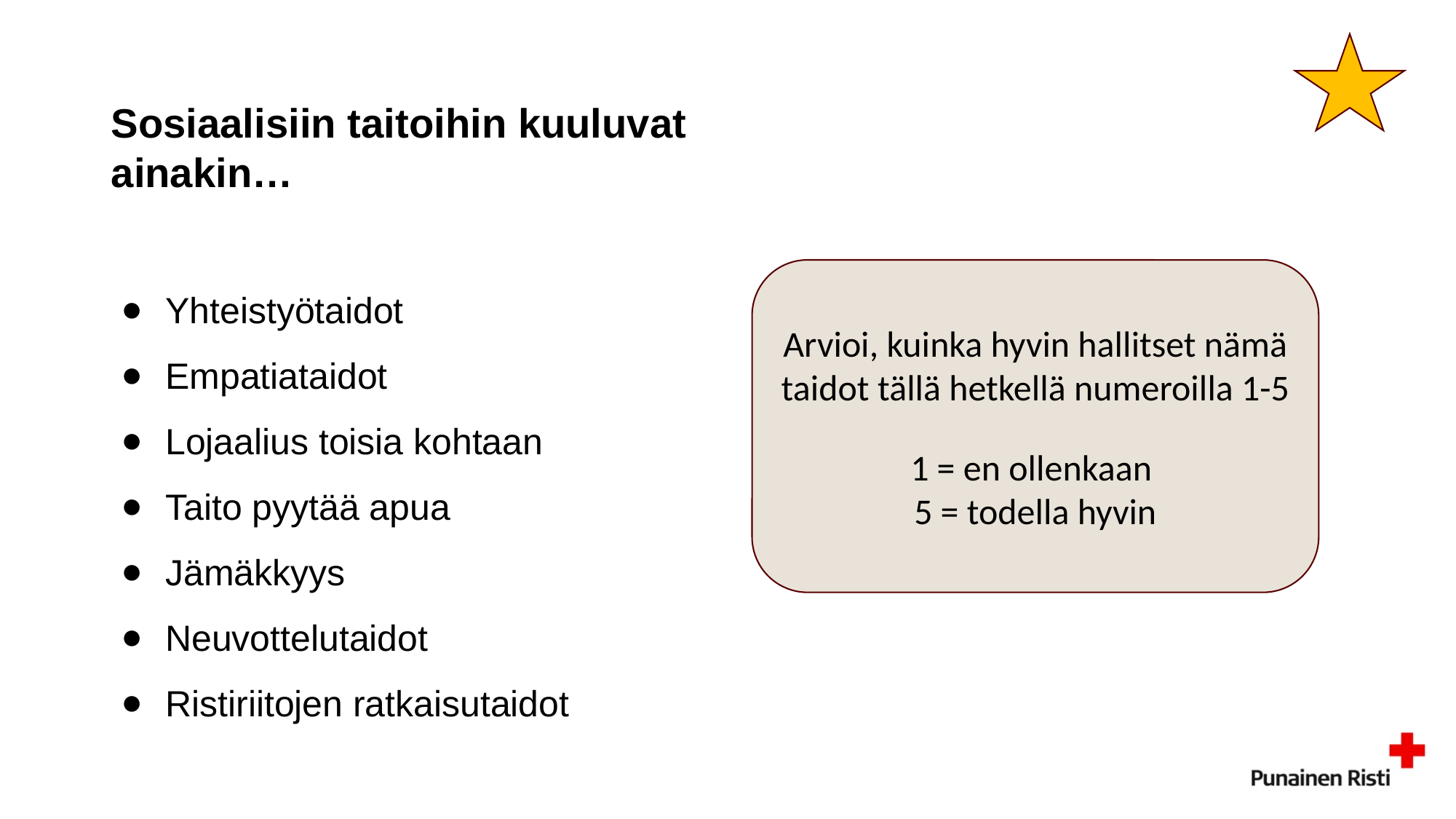

Sosiaalisiin taitoihin kuuluvat ainakin…
Yhteistyötaidot
Empatiataidot
Lojaalius toisia kohtaan
Taito pyytää apua
Jämäkkyys
Neuvottelutaidot
Ristiriitojen ratkaisutaidot
Arvioi, kuinka hyvin hallitset nämä taidot tällä hetkellä numeroilla 1-5

1 = en ollenkaan
 5 = todella hyvin